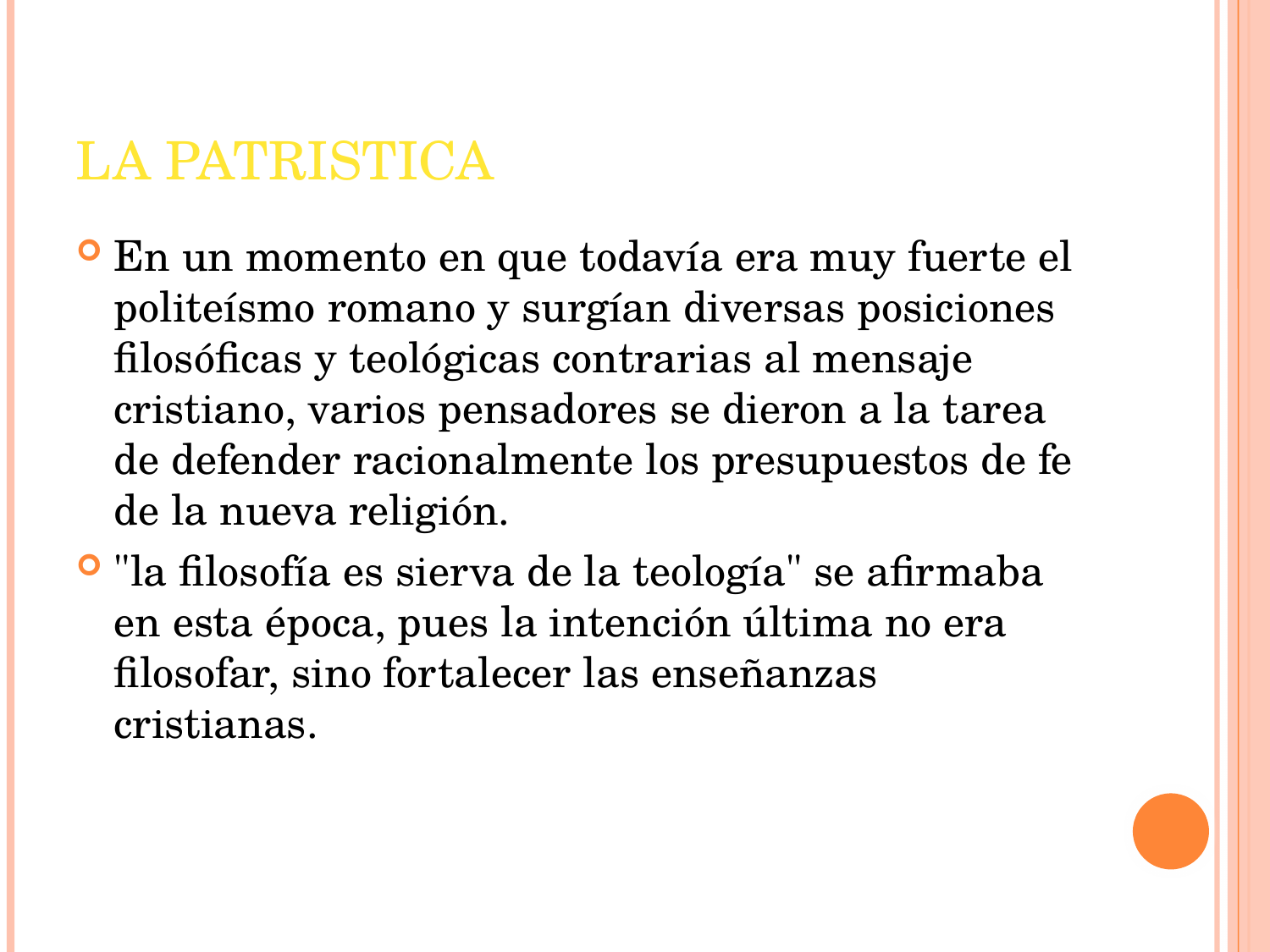

# LA PATRISTICA
En un momento en que todavía era muy fuerte el politeísmo romano y surgían diversas posiciones filosóficas y teológicas contrarias al mensaje cristiano, varios pensadores se dieron a la tarea de defender racionalmente los presupuestos de fe de la nueva religión.
"la filosofía es sierva de la teología" se afirmaba en esta época, pues la intención última no era filosofar, sino fortalecer las enseñanzas cristianas.